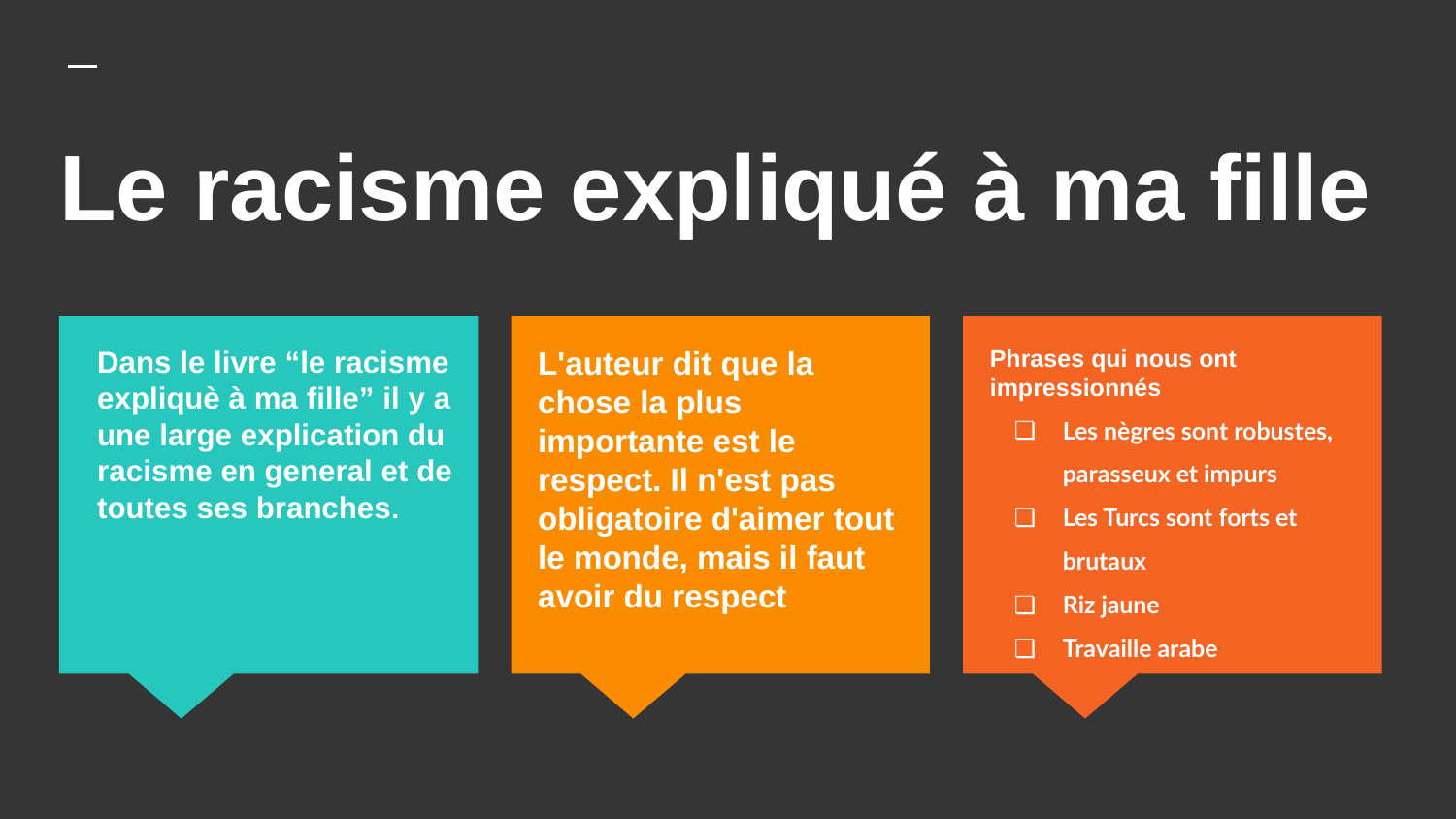

# Le racisme expliqué à ma fille

Dans le livre “le racisme expliquè à ma fille” il y a
une large explication du racisme en general et de
toutes ses branches.
L'auteur dit que la chose la plus importante est le respect. Il n'est pas obligatoire d'aimer tout
le monde, mais il faut avoir du respect
Phrases qui nous ont impressionnés
Les nègres sont robustes, parasseux et impurs
Les Turcs sont forts et brutaux
Riz jaune
Travaille arabe